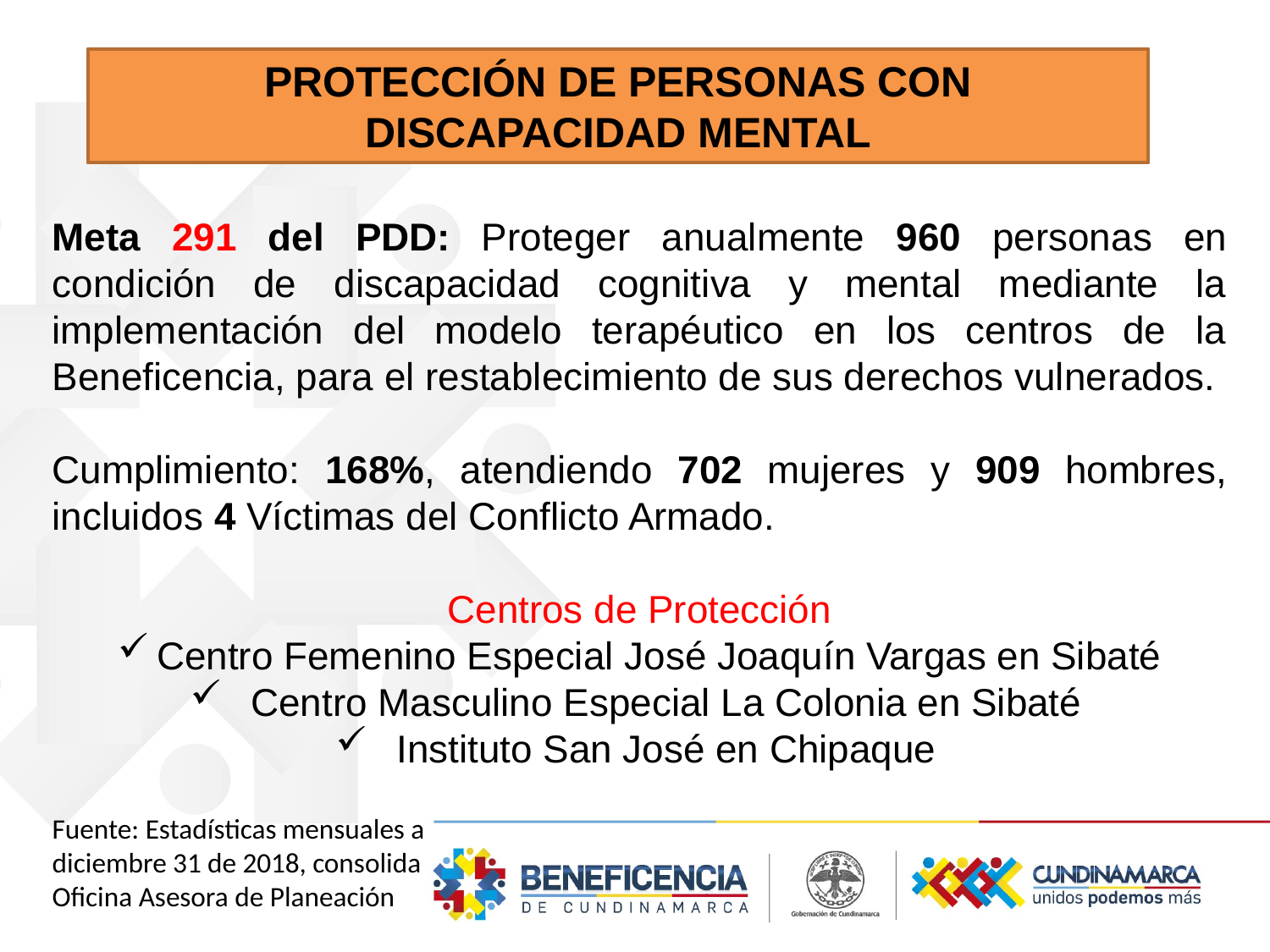

PROTECCIÓN DE PERSONAS CON DISCAPACIDAD MENTAL
Meta 291 del PDD: Proteger anualmente 960 personas en condición de discapacidad cognitiva y mental mediante la implementación del modelo terapéutico en los centros de la Beneficencia, para el restablecimiento de sus derechos vulnerados.

Cumplimiento: 168%, atendiendo 702 mujeres y 909 hombres, incluidos 4 Víctimas del Conflicto Armado.

Centros de Protección
Centro Femenino Especial José Joaquín Vargas en Sibaté
  Centro Masculino Especial La Colonia en Sibaté
  Instituto San José en Chipaque
Fuente: Estadísticas mensuales a diciembre 31 de 2018, consolida Oficina Asesora de Planeación